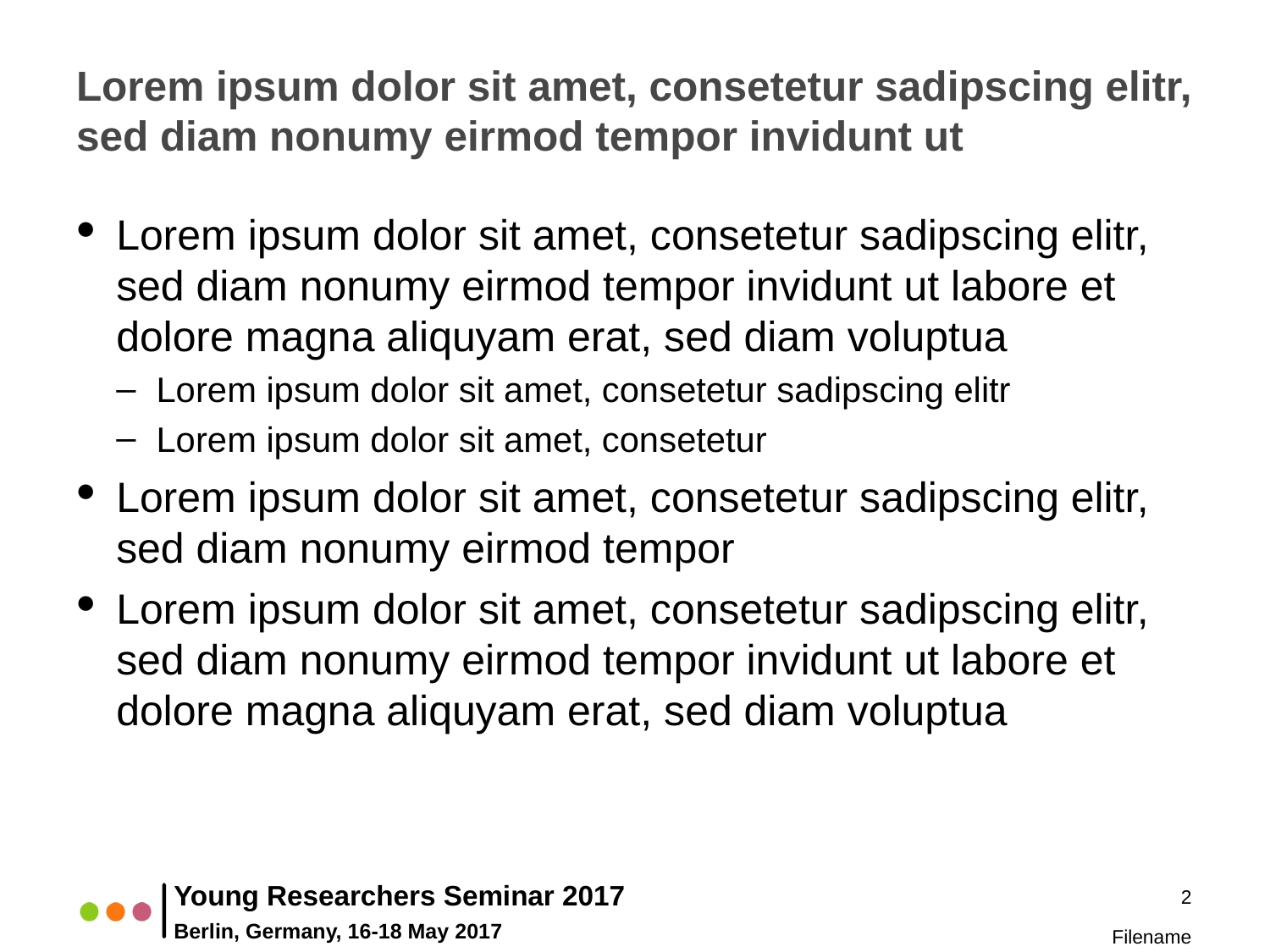

# Lorem ipsum dolor sit amet, consetetur sadipscing elitr, sed diam nonumy eirmod tempor invidunt ut
Lorem ipsum dolor sit amet, consetetur sadipscing elitr, sed diam nonumy eirmod tempor invidunt ut labore et dolore magna aliquyam erat, sed diam voluptua
Lorem ipsum dolor sit amet, consetetur sadipscing elitr
Lorem ipsum dolor sit amet, consetetur
Lorem ipsum dolor sit amet, consetetur sadipscing elitr, sed diam nonumy eirmod tempor
Lorem ipsum dolor sit amet, consetetur sadipscing elitr, sed diam nonumy eirmod tempor invidunt ut labore et dolore magna aliquyam erat, sed diam voluptua